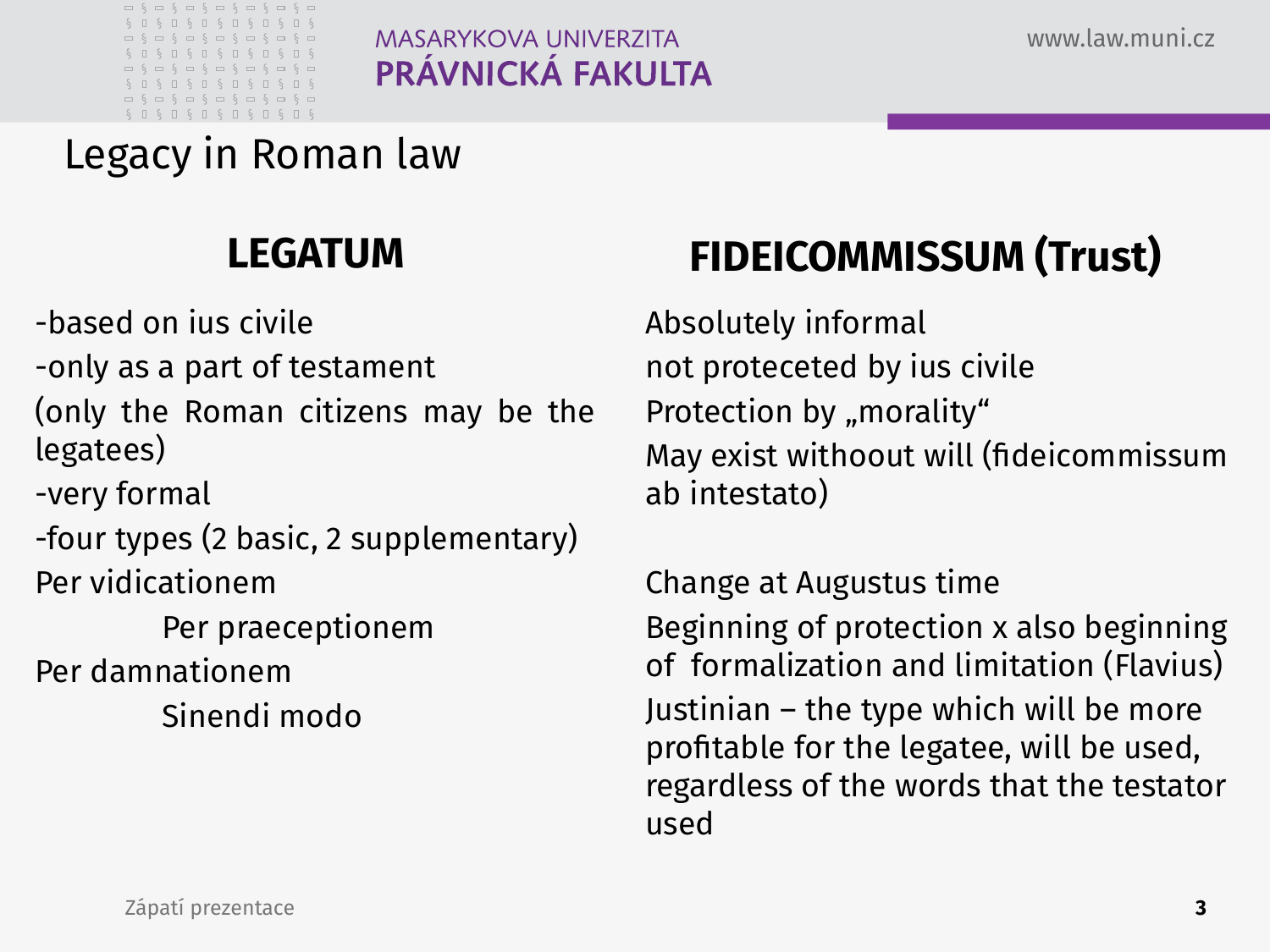

# Legacy in Roman law
LEGATUM
FIDEICOMMISSUM (Trust)
-based on ius civile
-only as a part of testament
(only the Roman citizens may be the legatees)
-very formal
-four types (2 basic, 2 supplementary)
Per vidicationem
	Per praeceptionem
Per damnationem
	Sinendi modo
Absolutely informal
not proteceted by ius civile
Protection by „morality“
May exist withoout will (fideicommissum ab intestato)

Change at Augustus time
Beginning of protection x also beginning of  formalization and limitation (Flavius)
Justinian – the type which will be more profitable for the legatee, will be used, regardless of the words that the testator used

Zápatí prezentace
3